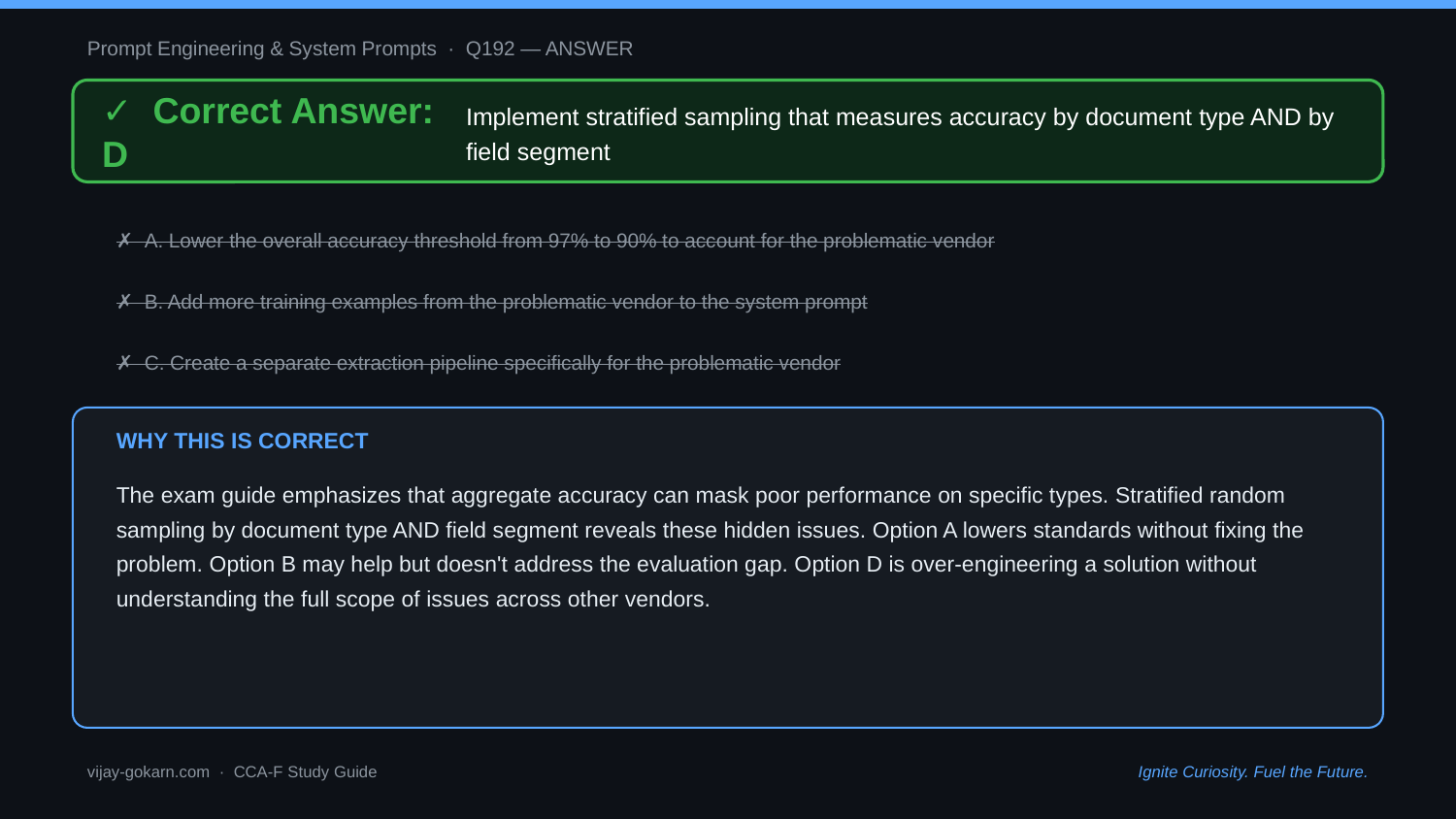

Prompt Engineering & System Prompts  ·  Q192 — ANSWER

✓  Correct Answer: D
Implement stratified sampling that measures accuracy by document type AND by field segment
✗  A. Lower the overall accuracy threshold from 97% to 90% to account for the problematic vendor
✗  B. Add more training examples from the problematic vendor to the system prompt
✗  C. Create a separate extraction pipeline specifically for the problematic vendor

WHY THIS IS CORRECT
The exam guide emphasizes that aggregate accuracy can mask poor performance on specific types. Stratified random sampling by document type AND field segment reveals these hidden issues. Option A lowers standards without fixing the problem. Option B may help but doesn't address the evaluation gap. Option D is over-engineering a solution without understanding the full scope of issues across other vendors.
vijay-gokarn.com  ·  CCA-F Study Guide
Ignite Curiosity. Fuel the Future.